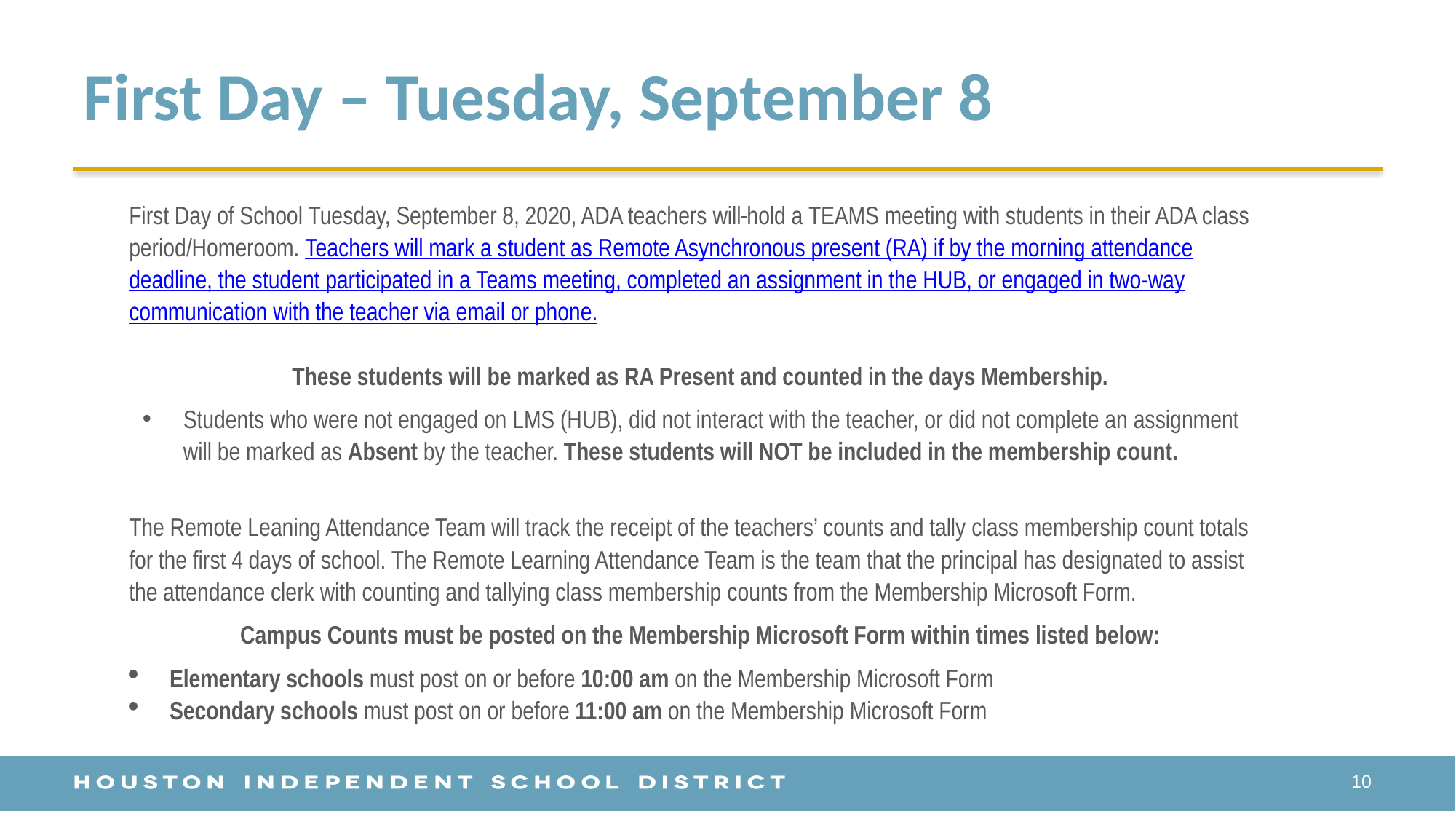

# First Day – Tuesday, September 8
First Day of School Tuesday, September 8, 2020, ADA teachers will hold a TEAMS meeting with students in their ADA class period/Homeroom. Teachers will mark a student as Remote Asynchronous present (RA) if by the morning attendance deadline, the student participated in a Teams meeting, completed an assignment in the HUB, or engaged in two-way communication with the teacher via email or phone.

These students will be marked as RA Present and counted in the days Membership.
Students who were not engaged on LMS (HUB), did not interact with the teacher, or did not complete an assignment will be marked as Absent by the teacher. These students will NOT be included in the membership count.

The Remote Leaning Attendance Team will track the receipt of the teachers’ counts and tally class membership count totals for the first 4 days of school. The Remote Learning Attendance Team is the team that the principal has designated to assist the attendance clerk with counting and tallying class membership counts from the Membership Microsoft Form.
		Campus Counts must be posted on the Membership Microsoft Form within times listed below:
Elementary schools must post on or before 10:00 am on the Membership Microsoft Form
Secondary schools must post on or before 11:00 am on the Membership Microsoft Form

10